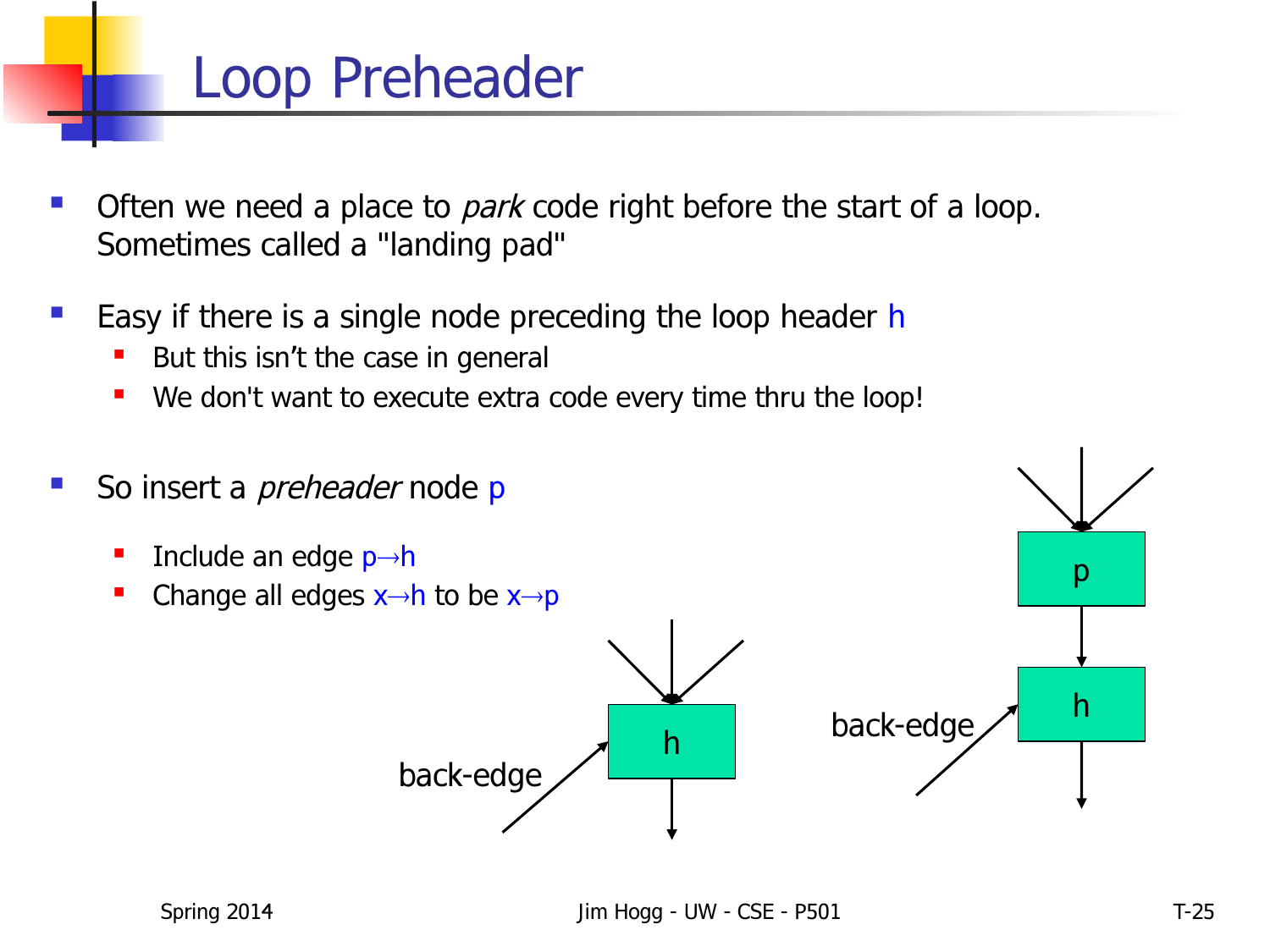

# Loop Preheader
Often we need a place to park code right before the start of a loop.  Sometimes called a "landing pad"

Easy if there is a single node preceding the loop header h
But this isn’t the case in general
We don't want to execute extra code every time thru the loop!

So insert a preheader node p

Include an edge p→h
Change all edges x→h to be x→p
p
h
back-edge
h
back-edge
Spring 2014
Jim Hogg - UW - CSE - P501
T-25